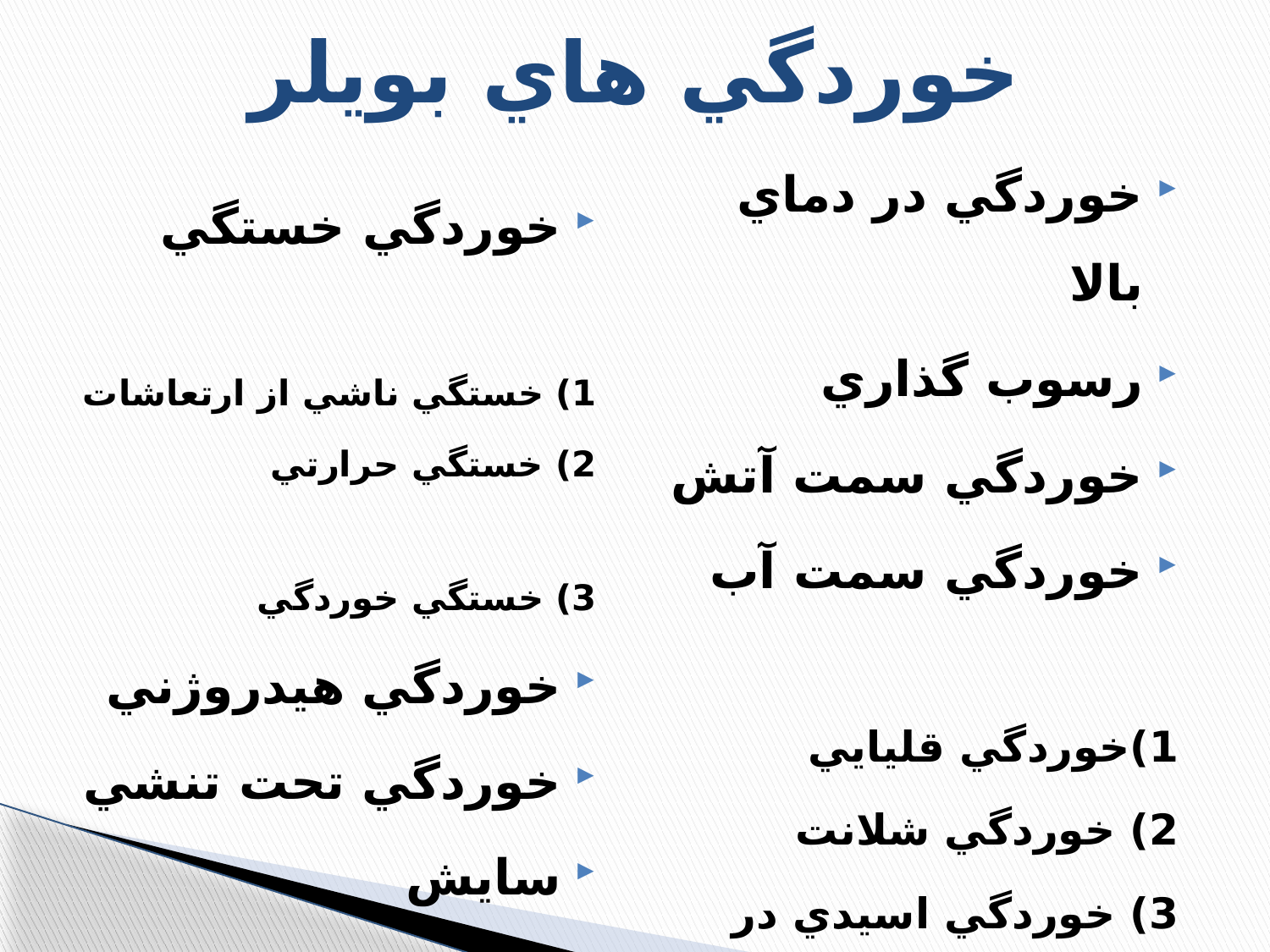

# خوردگي هاي بويلر
خوردگي در دماي بالا
رسوب گذاري
خوردگي سمت آتش
خوردگي سمت آب
1)خوردگي قليايي
2) خوردگي شلانت
3) خوردگي اسيدي در حين بهره برداري
4) خوردگي اسيدي در حين اسيدشويي
5) خوردگي اكسيژني
خوردگي خستگي
1) خستگي ناشي از ارتعاشات
2) خستگي حرارتي
3) خستگي خوردگي
خوردگي هيدروژني
خوردگي تحت تنشي
سايش
عدم كنترل كيفيت